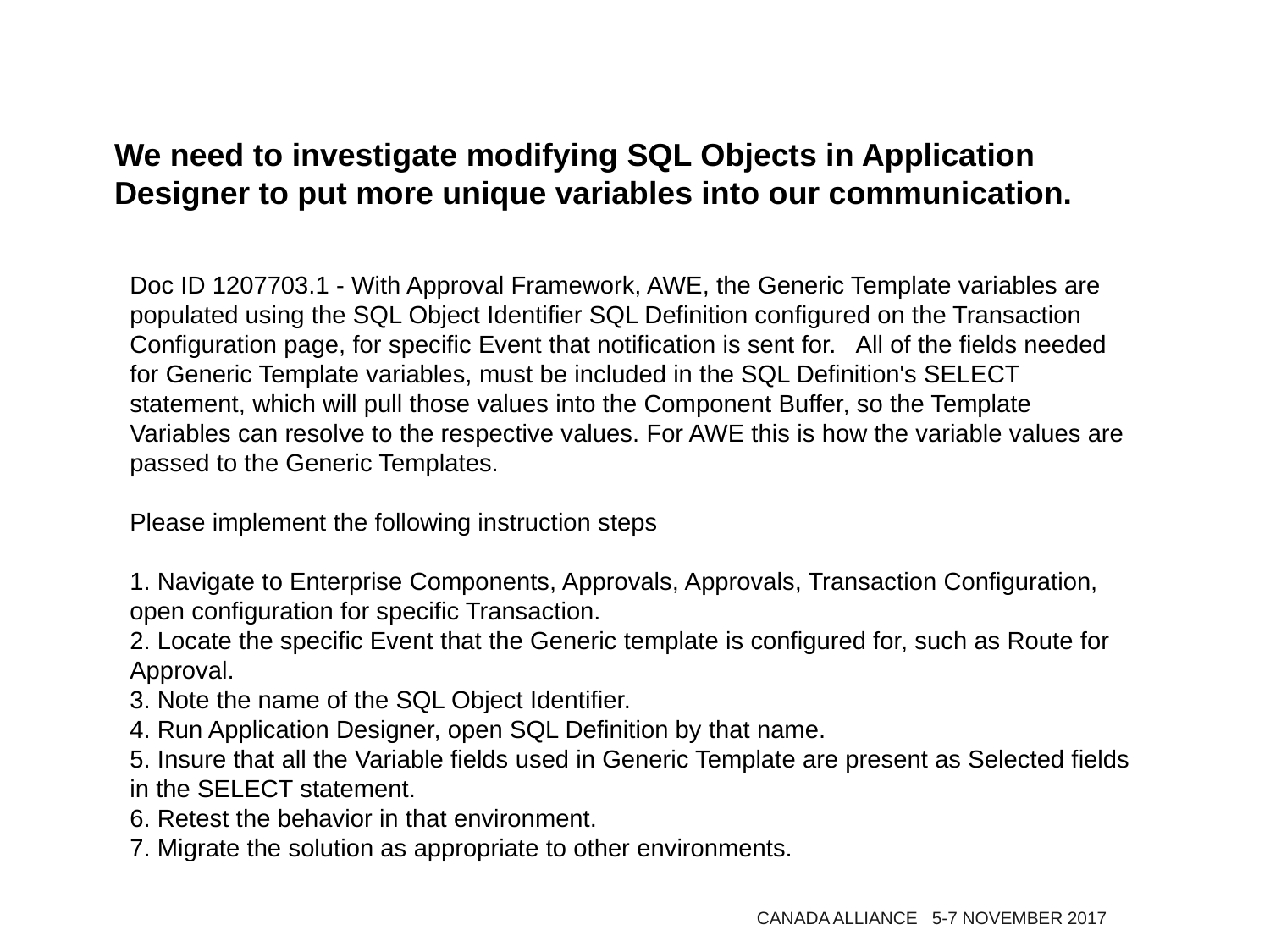

We need to investigate modifying SQL Objects in Application Designer to put more unique variables into our communication.
Doc ID 1207703.1 - With Approval Framework, AWE, the Generic Template variables are populated using the SQL Object Identifier SQL Definition configured on the Transaction Configuration page, for specific Event that notification is sent for.   All of the fields needed for Generic Template variables, must be included in the SQL Definition's SELECT statement, which will pull those values into the Component Buffer, so the Template Variables can resolve to the respective values. For AWE this is how the variable values are passed to the Generic Templates.
Please implement the following instruction steps
1. Navigate to Enterprise Components, Approvals, Approvals, Transaction Configuration, open configuration for specific Transaction.
2. Locate the specific Event that the Generic template is configured for, such as Route for Approval.
3. Note the name of the SQL Object Identifier.
4. Run Application Designer, open SQL Definition by that name.
5. Insure that all the Variable fields used in Generic Template are present as Selected fields in the SELECT statement.
6. Retest the behavior in that environment.
7. Migrate the solution as appropriate to other environments.

Canada Alliance   5-7 November 2017